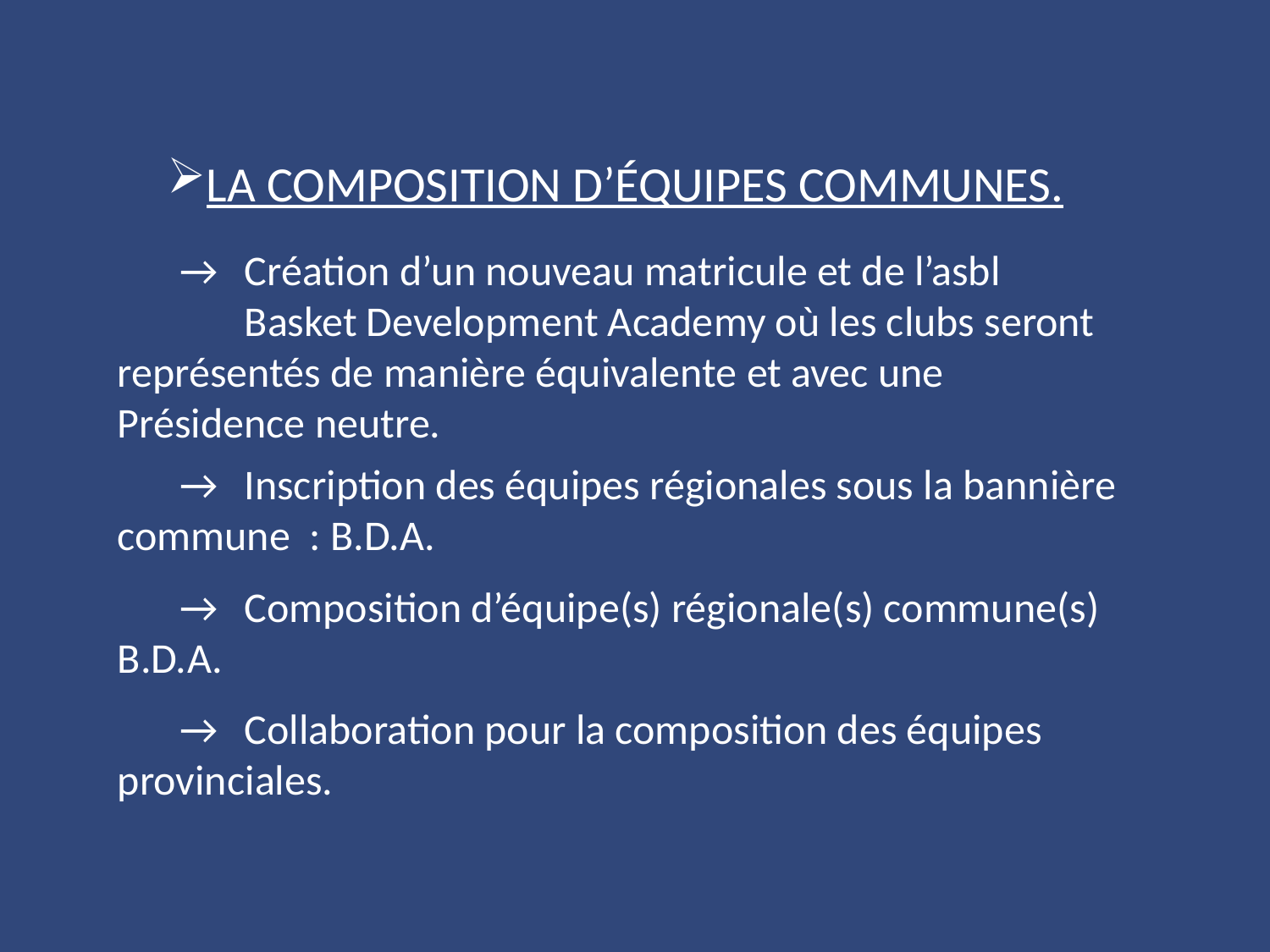

La composition d’équipes communes.
→ 	Création d’un nouveau matricule et de l’asbl
	Basket Development Academy où les clubs seront 	représentés de manière équivalente et avec une 	Présidence neutre.
→	Inscription des équipes régionales sous la bannière 	commune  : B.D.A.
→	Composition d’équipe(s) régionale(s) commune(s) 	B.D.A.
→	Collaboration pour la composition des équipes 	provinciales.